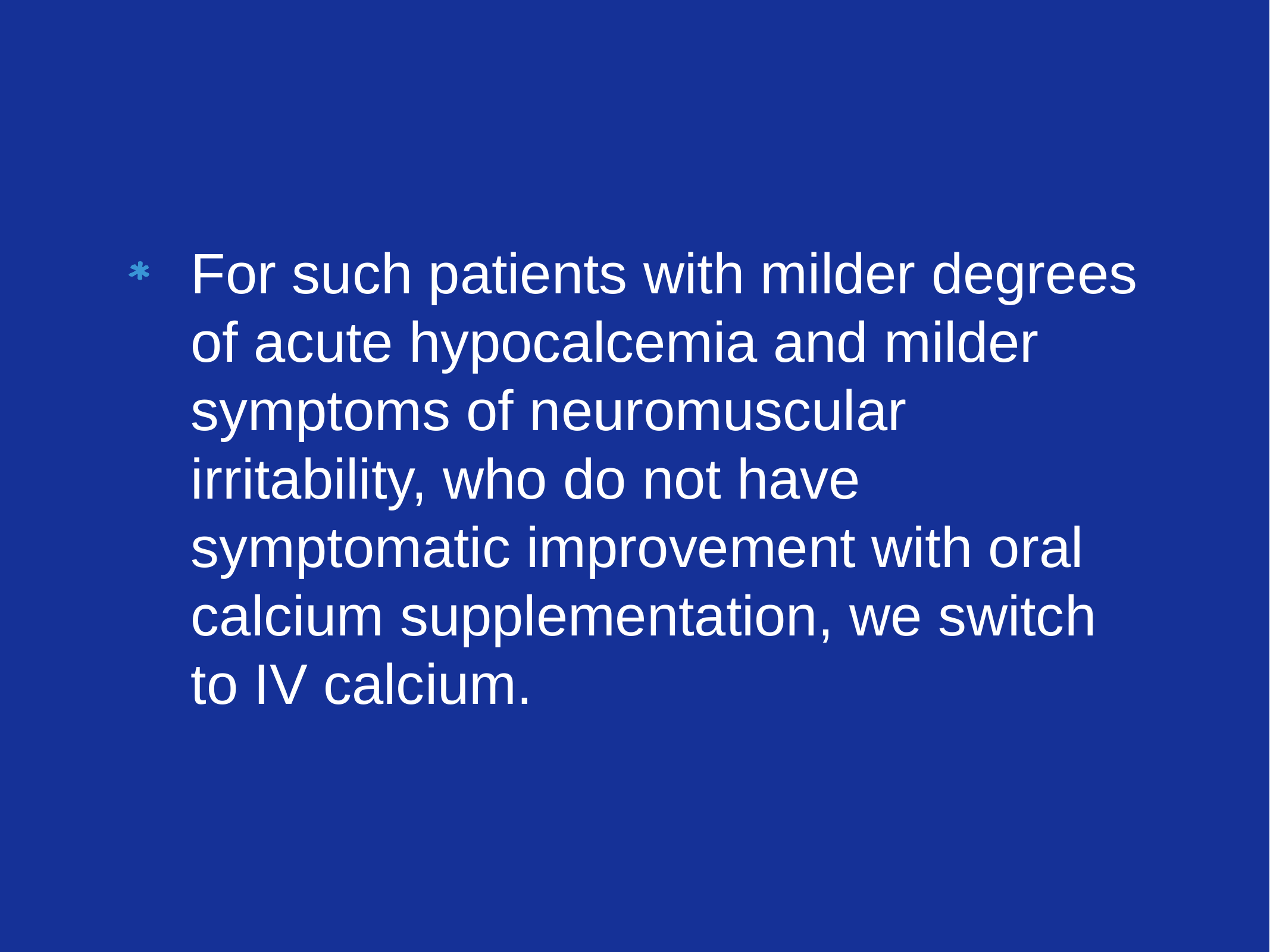

For such patients with milder degrees of acute hypocalcemia and milder symptoms of neuromuscular irritability, who do not have symptomatic improvement with oral calcium supplementation, we switch to IV calcium.